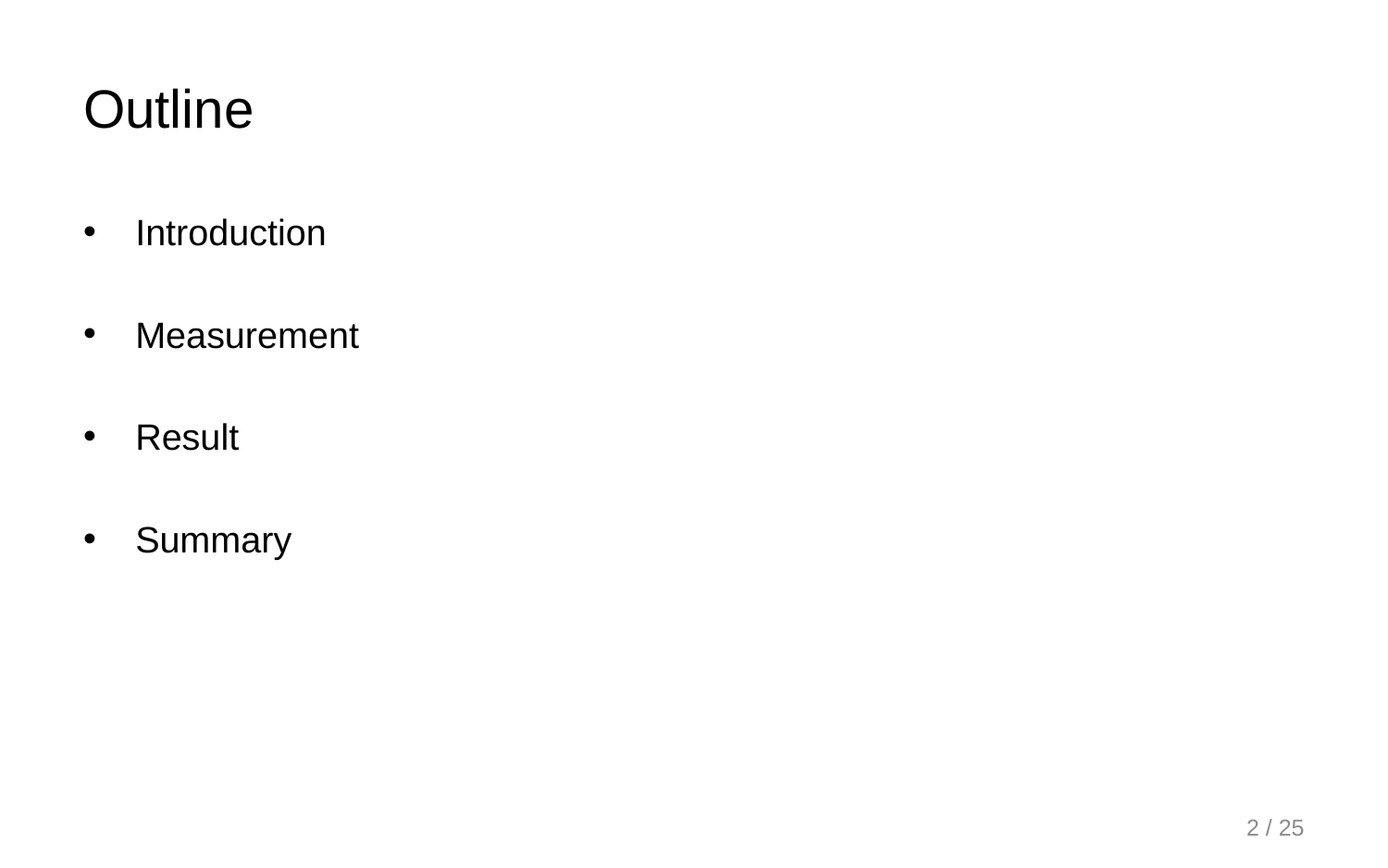

# Outline
Introduction

Measurement

Result

Summary

2 / 25